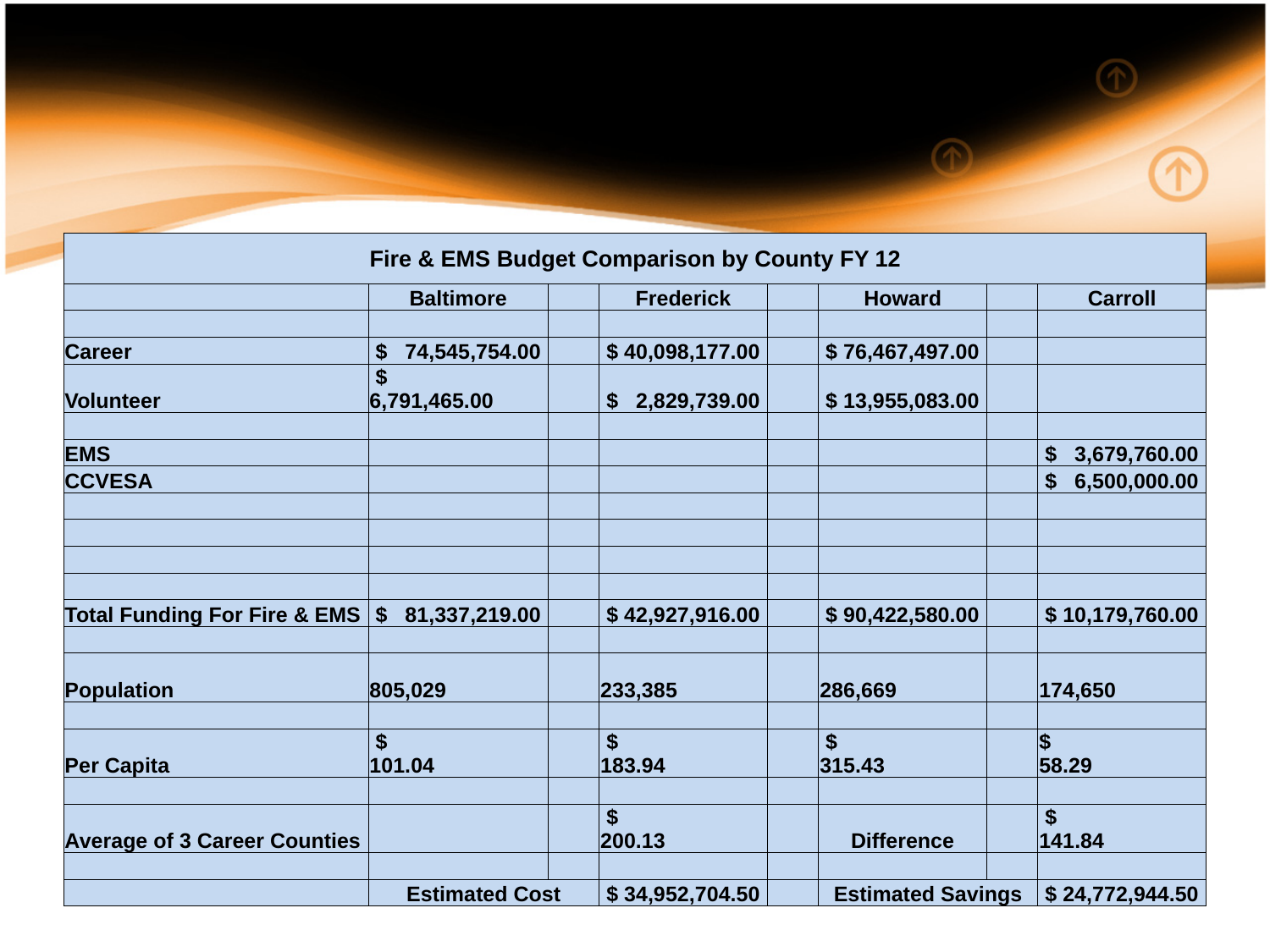

| Fire & EMS Budget Comparison by County FY 12 |  |  |  |  |  |  |  |
| --- | --- | --- | --- | --- | --- | --- | --- |
|  | Baltimore |  | Frederick |  | Howard |  | Carroll |
|  |  |  |  |  |  |  |  |
| Career | $ 74,545,754.00 |  | $ 40,098,177.00 |  | $ 76,467,497.00 |  |  |
| Volunteer | $ 6,791,465.00 |  | $ 2,829,739.00 |  | $ 13,955,083.00 |  |  |
|  |  |  |  |  |  |  |  |
| EMS |  |  |  |  |  |  | $ 3,679,760.00 |
| CCVESA |  |  |  |  |  |  | $ 6,500,000.00 |
|  |  |  |  |  |  |  |  |
|  |  |  |  |  |  |  |  |
|  |  |  |  |  |  |  |  |
|  |  |  |  |  |  |  |  |
| Total Funding For Fire & EMS | $ 81,337,219.00 |  | $ 42,927,916.00 |  | $ 90,422,580.00 |  | $ 10,179,760.00 |
|  |  |  |  |  |  |  |  |
| Population | 805,029 |  | 233,385 |  | 286,669 |  | 174,650 |
|  |  |  |  |  |  |  |  |
| Per Capita | $ 101.04 |  | $ 183.94 |  | $ 315.43 |  | $ 58.29 |
|  |  |  |  |  |  |  |  |
| Average of 3 Career Counties |  |  | $ 200.13 |  | Difference |  | $ 141.84 |
|  |  |  |  |  |  |  |  |
|  | Estimated Cost |  | $ 34,952,704.50 |  | Estimated Savings |  | $ 24,772,944.50 |